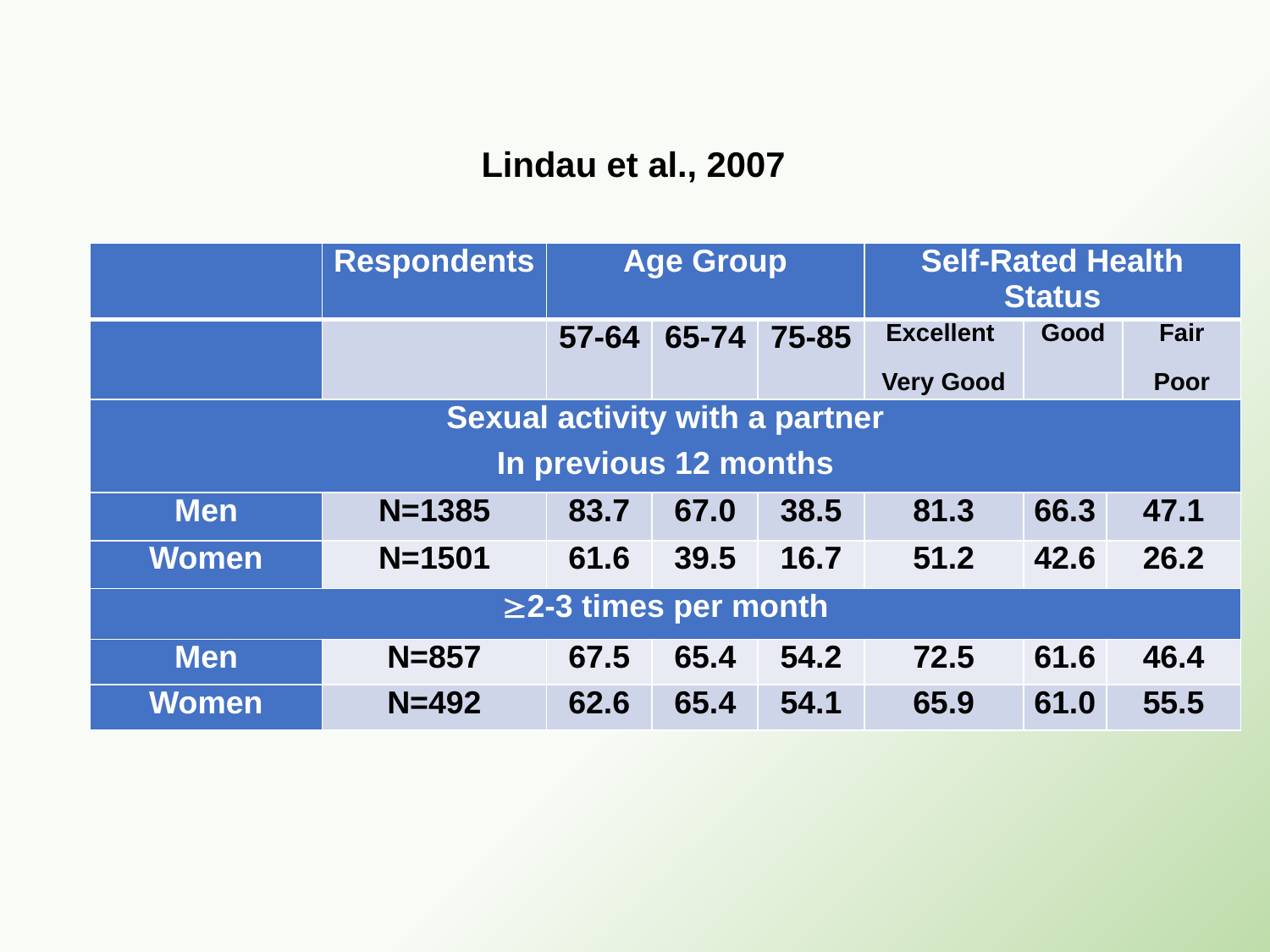

Lindau et al., 2007
|  | Respondents | Age Group |  |  | Self-Rated Health Status |  |  |  |
| --- | --- | --- | --- | --- | --- | --- | --- | --- |
|  |  | 57-64 | 65-74 | 75-85 | Excellent Very Good | Good |  | Fair Poor |
| Sexual activity with a partner In previous 12 months |  |  |  |  |  |  |  |  |
| Men | N=1385 | 83.7 | 67.0 | 38.5 | 81.3 | 66.3 | 47.1 |  |
| Women | N=1501 | 61.6 | 39.5 | 16.7 | 51.2 | 42.6 | 26.2 |  |
| ≥2-3 times per month |  |  |  |  |  |  |  |  |
| Men | N=857 | 67.5 | 65.4 | 54.2 | 72.5 | 61.6 | 46.4 |  |
| Women | N=492 | 62.6 | 65.4 | 54.1 | 65.9 | 61.0 | 55.5 |  |